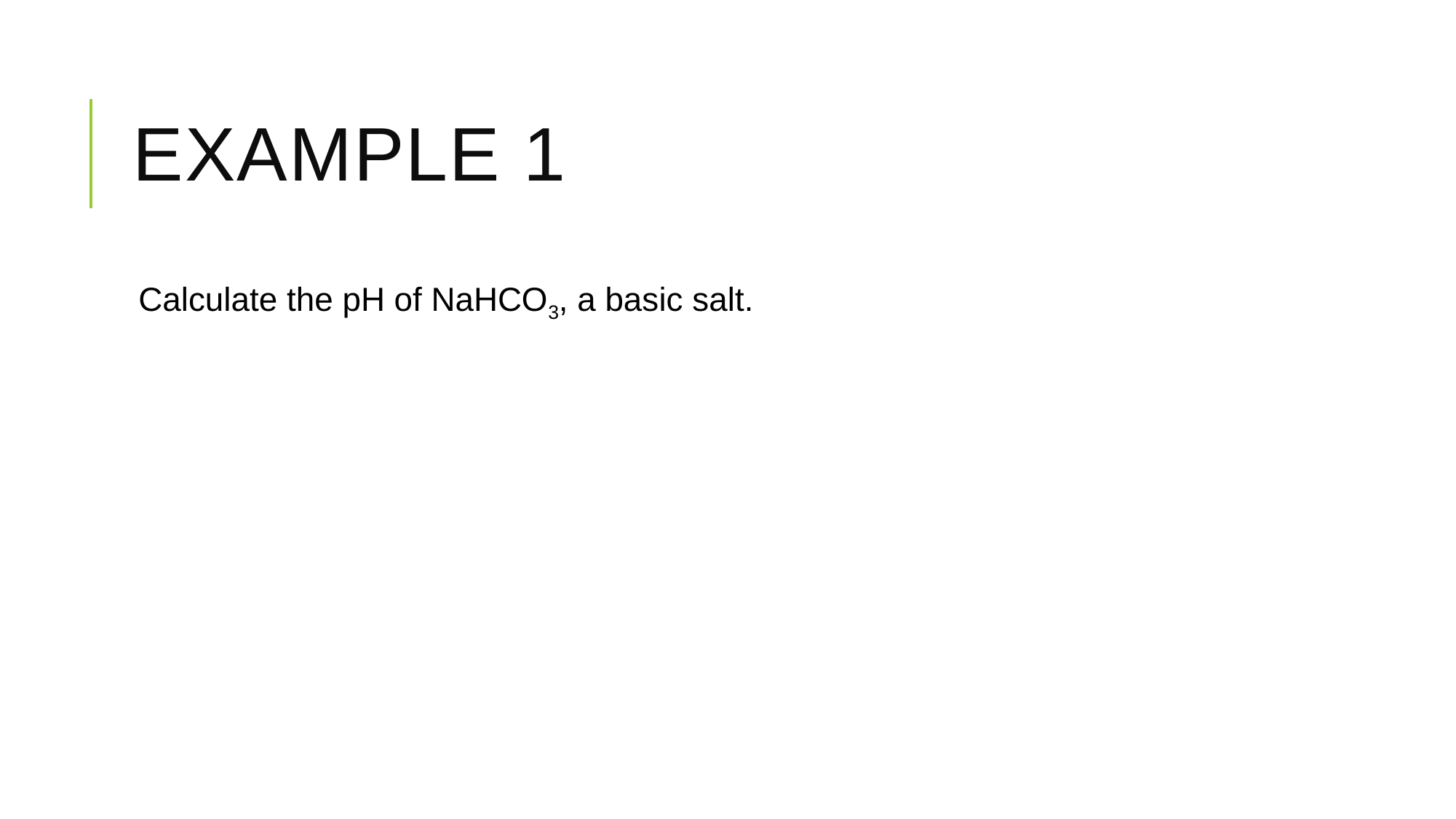

# Example 1
Calculate the pH of NaHCO3, a basic salt.